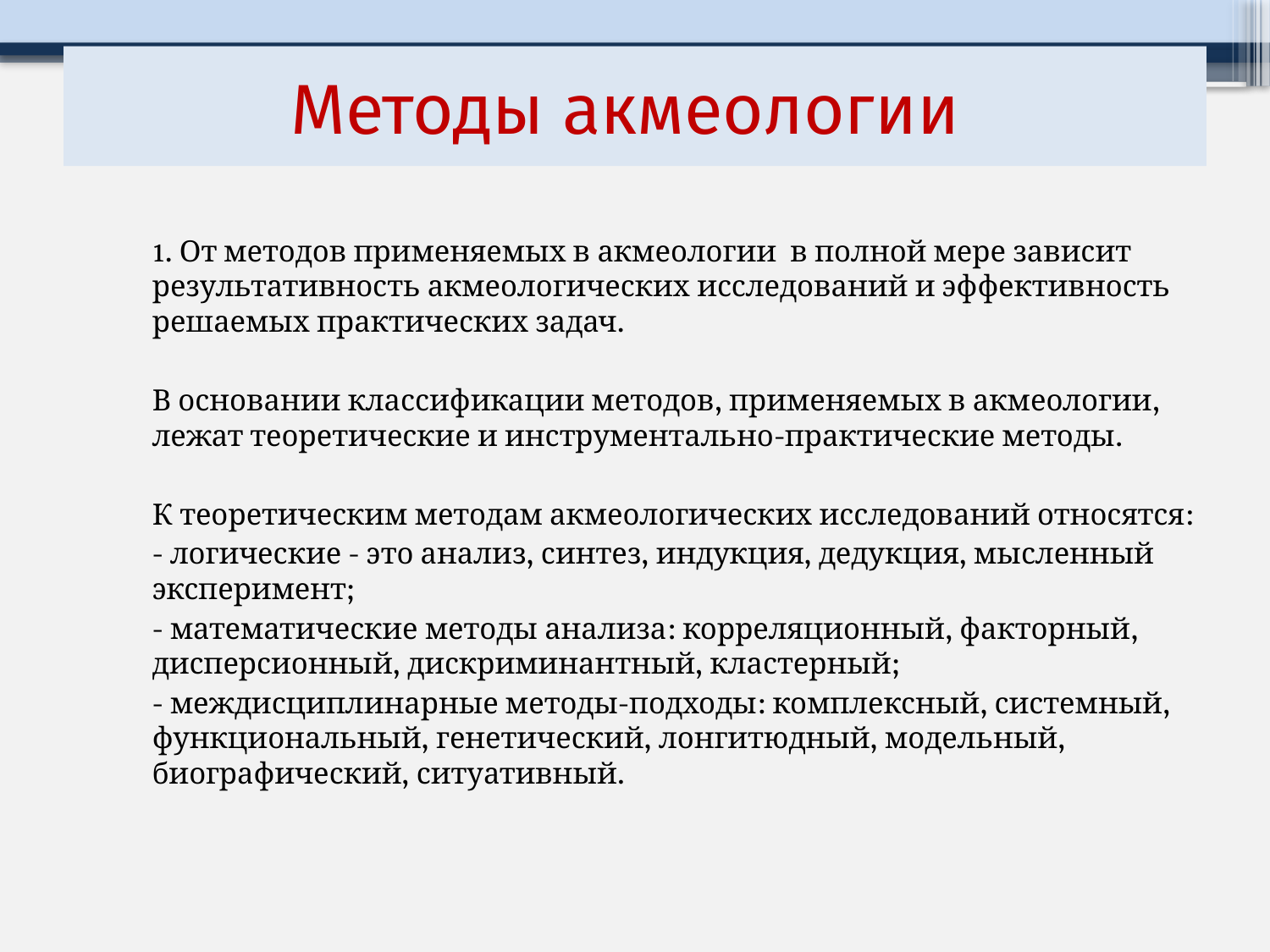

# Методы акмеологии
1. От методов применяемых в акмеологии  в полной мере зависит результативность акмеологических исследований и эффективность решаемых практических задач.

В основании классификации методов, применяемых в акмеологии, лежат теоретические и инструментально-практические методы.

К теоретическим методам акмеологических исследований относятся:
- логические - это анализ, синтез, индукция, дедукция, мысленный эксперимент;
- математические методы анализа: корреляционный, факторный, дисперсионный, дискриминантный, кластерный;
- междисциплинарные методы-подходы: комплексный, системный, функциональный, генетический, лонгитюдный, модельный, биографический, ситуативный.